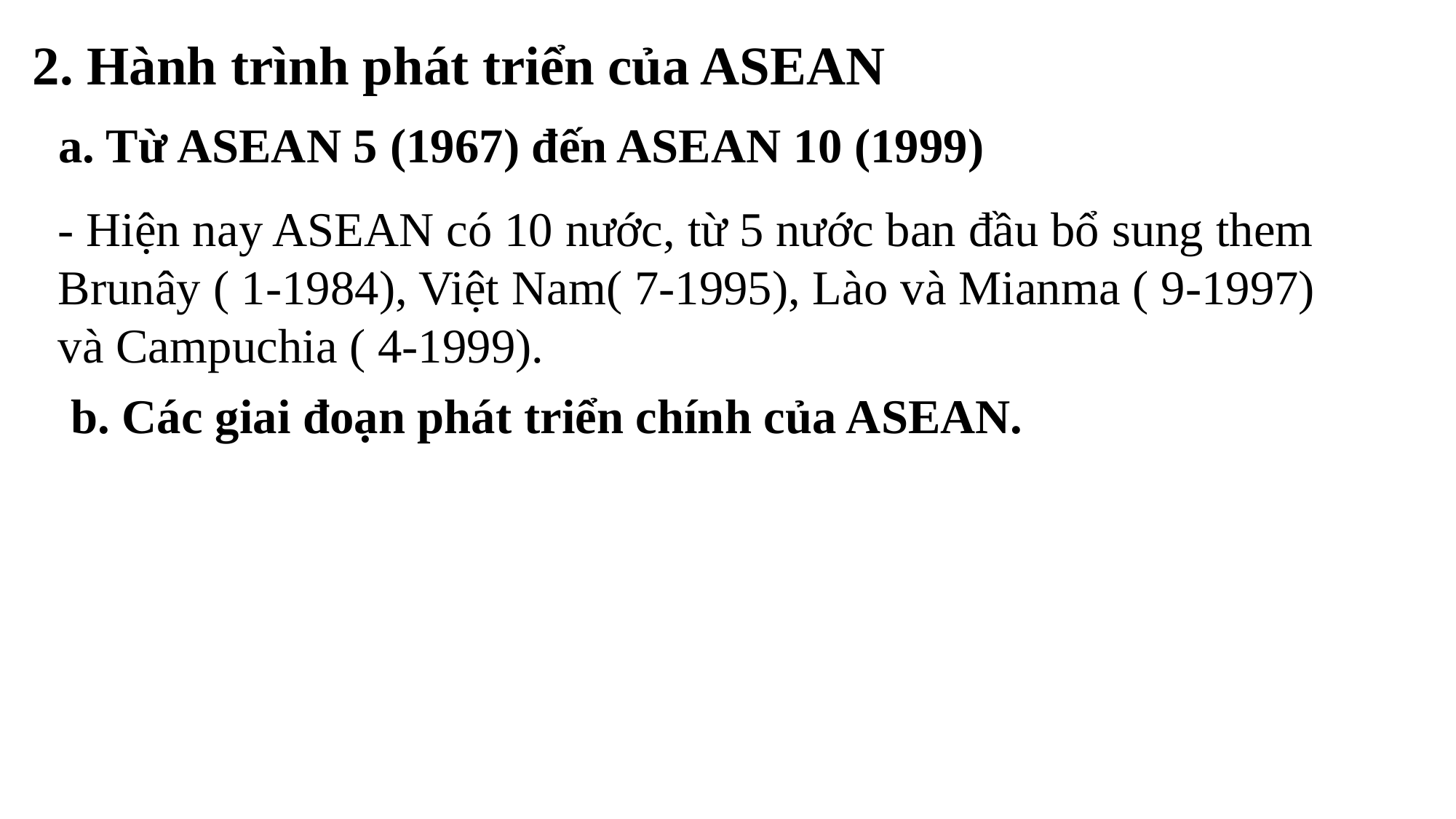

2. Hành trình phát triển của ASEAN
# a. Từ ASEAN 5 (1967) đến ASEAN 10 (1999)
- Hiện nay ASEAN có 10 nước, từ 5 nước ban đầu bổ sung them Brunây ( 1-1984), Việt Nam( 7-1995), Lào và Mianma ( 9-1997) và Campuchia ( 4-1999).
b. Các giai đoạn phát triển chính của ASEAN.